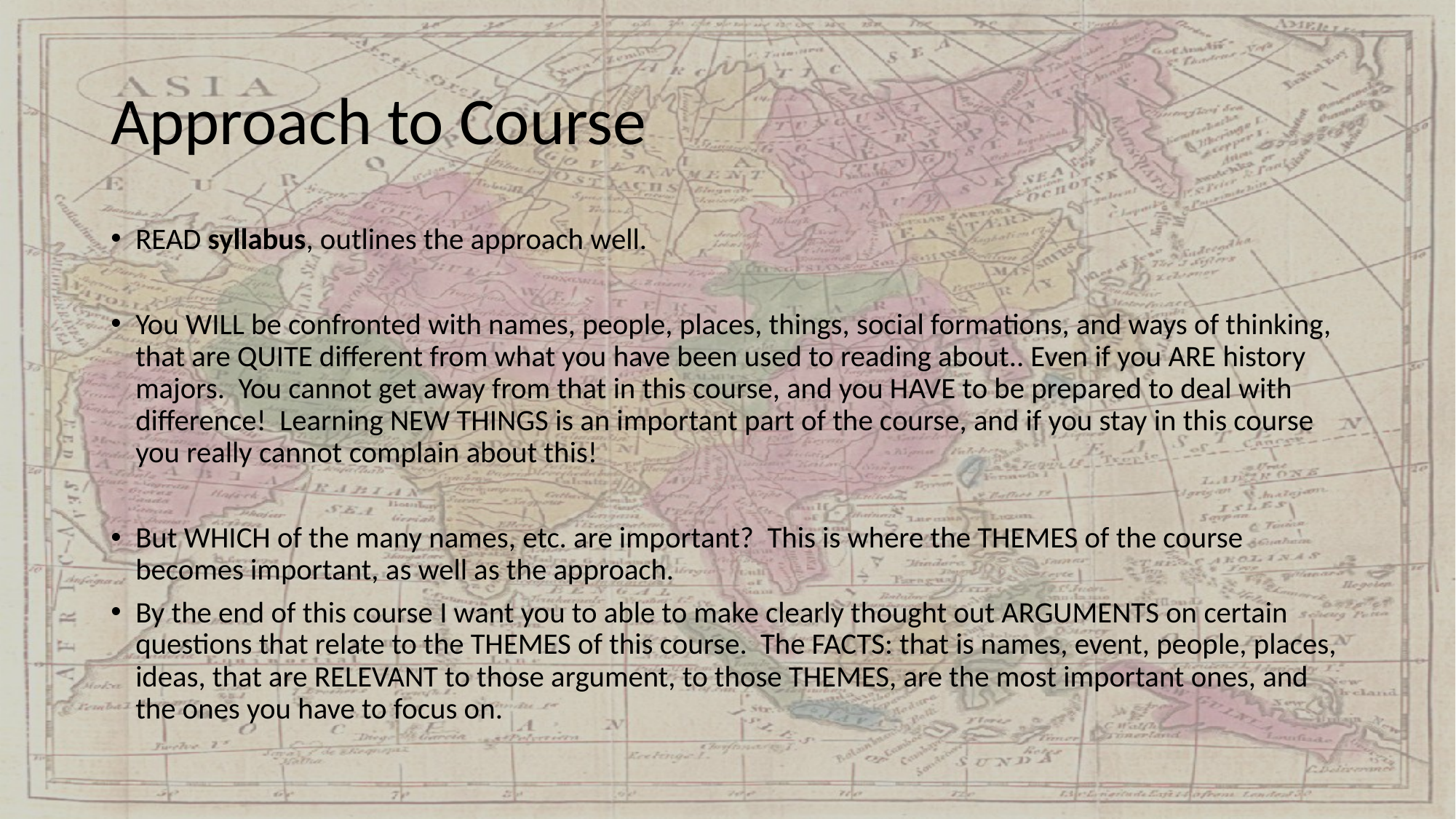

# Approach to Course
READ syllabus, outlines the approach well.

You WILL be confronted with names, people, places, things, social formations, and ways of thinking, that are QUITE different from what you have been used to reading about.. Even if you ARE history majors.  You cannot get away from that in this course, and you HAVE to be prepared to deal with difference!  Learning NEW THINGS is an important part of the course, and if you stay in this course you really cannot complain about this!

But WHICH of the many names, etc. are important?  This is where the THEMES of the course becomes important, as well as the approach.
By the end of this course I want you to able to make clearly thought out ARGUMENTS on certain questions that relate to the THEMES of this course.  The FACTS: that is names, event, people, places, ideas, that are RELEVANT to those argument, to those THEMES, are the most important ones, and the ones you have to focus on.